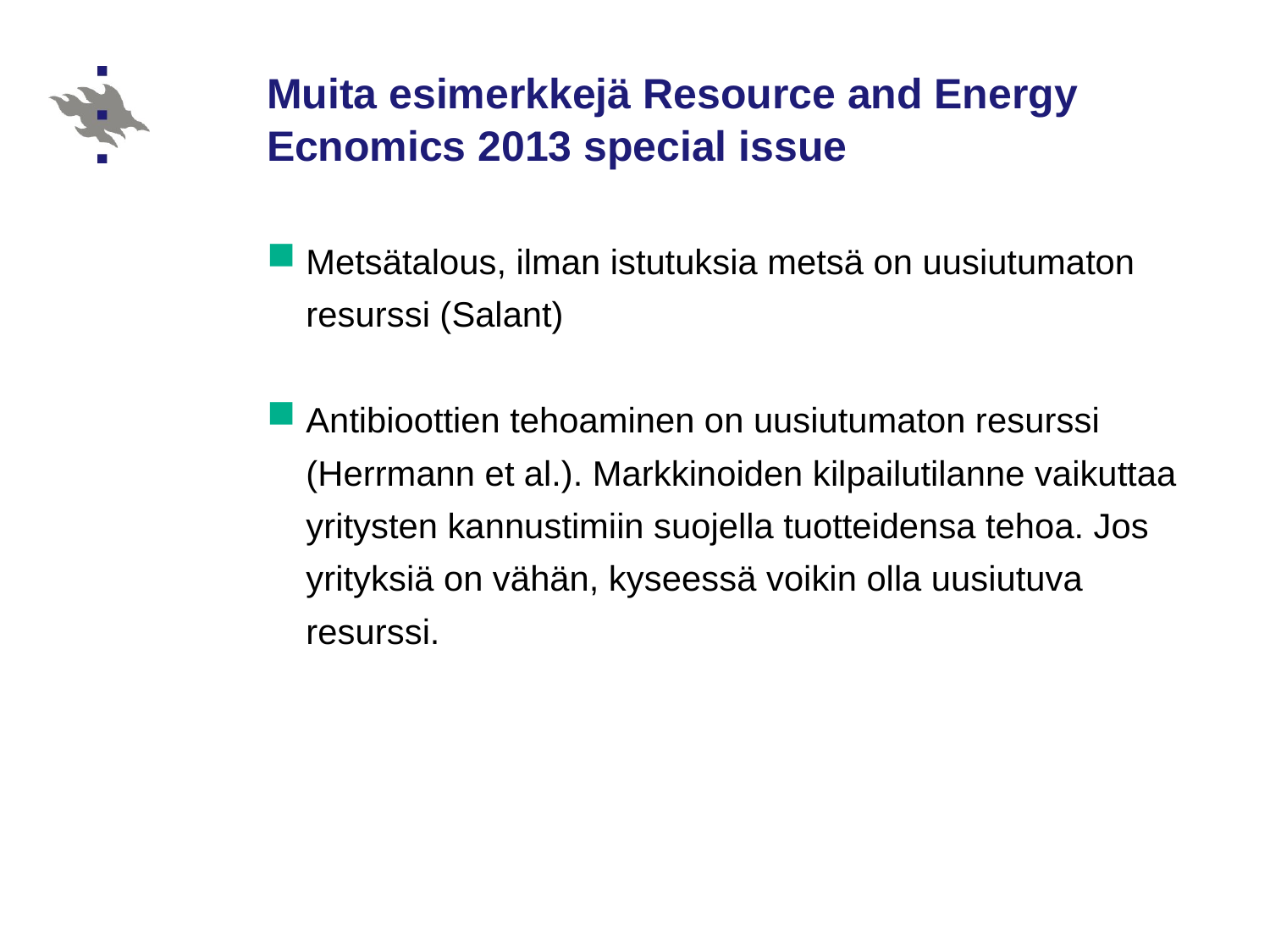

# Muita esimerkkejä Resource and Energy Ecnomics 2013 special issue
Metsätalous, ilman istutuksia metsä on uusiutumaton resurssi (Salant)

Antibioottien tehoaminen on uusiutumaton resurssi (Herrmann et al.). Markkinoiden kilpailutilanne vaikuttaa yritysten kannustimiin suojella tuotteidensa tehoa. Jos yrityksiä on vähän, kyseessä voikin olla uusiutuva resurssi.